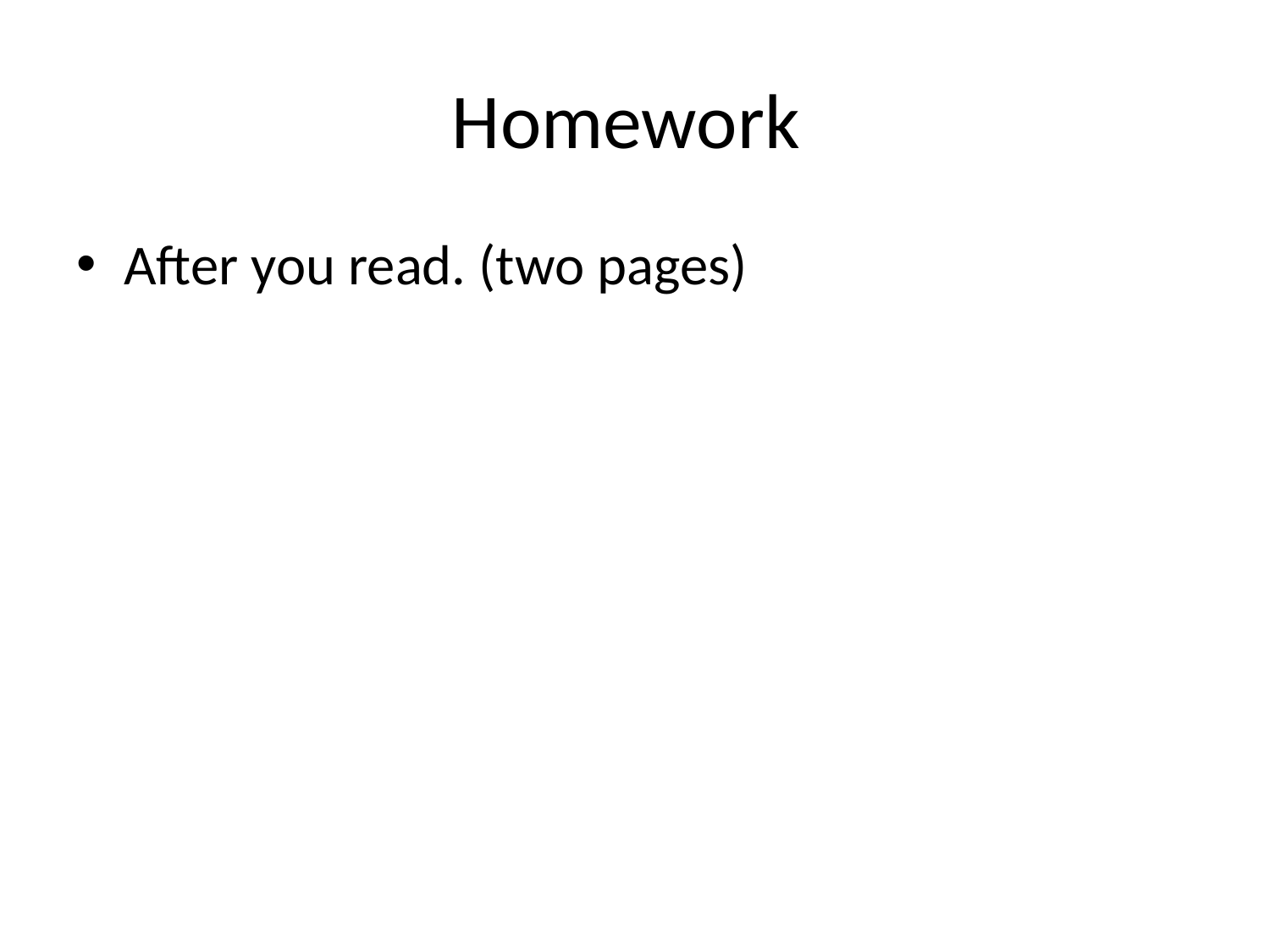

# Homework
After you read. (two pages)